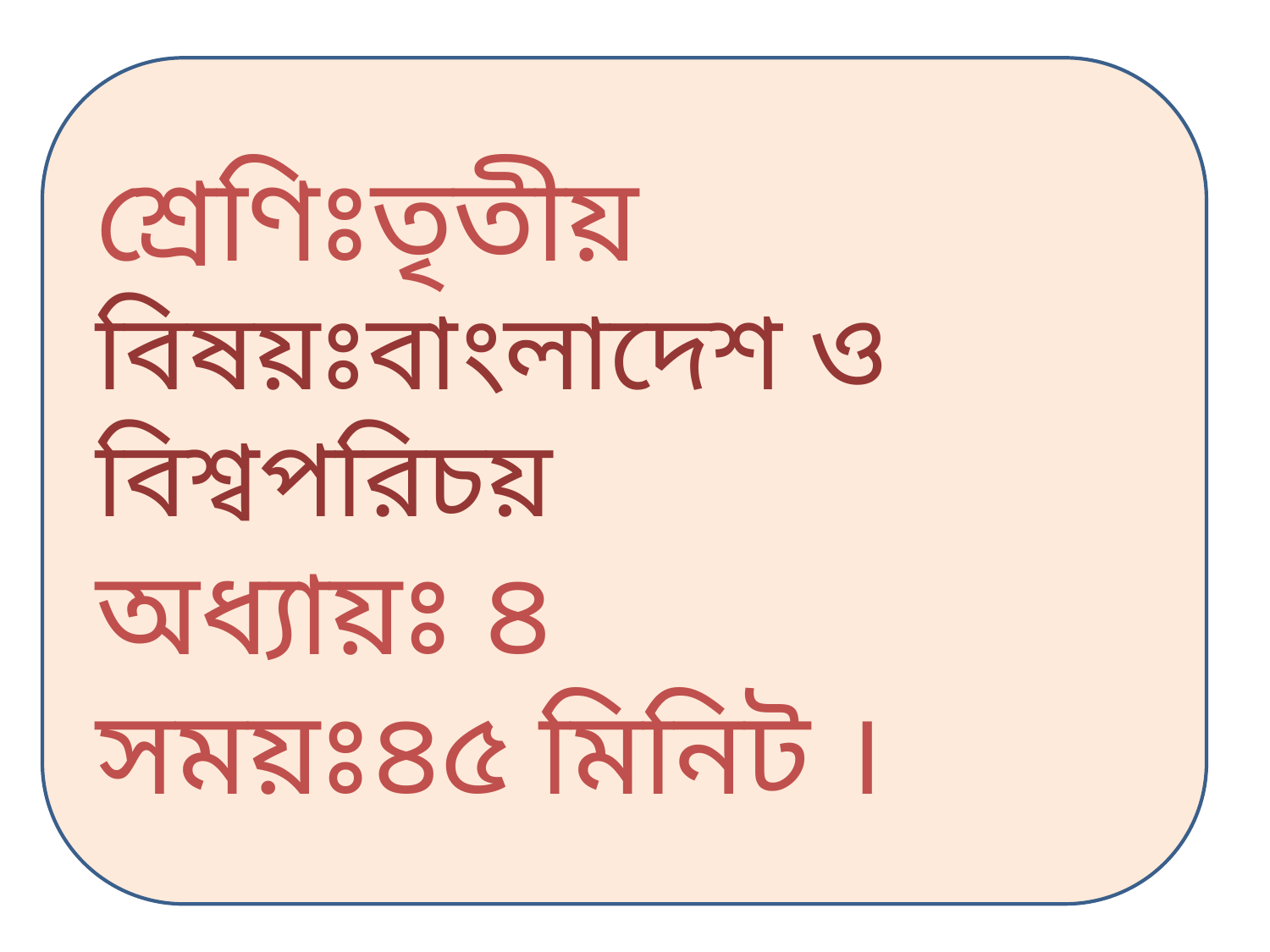

শ্রেণিঃতৃতীয়
বিষয়ঃবাংলাদেশ ও বিশ্বপরিচয়
অধ্যায়ঃ ৪
সময়ঃ৪৫ মিনিট ।